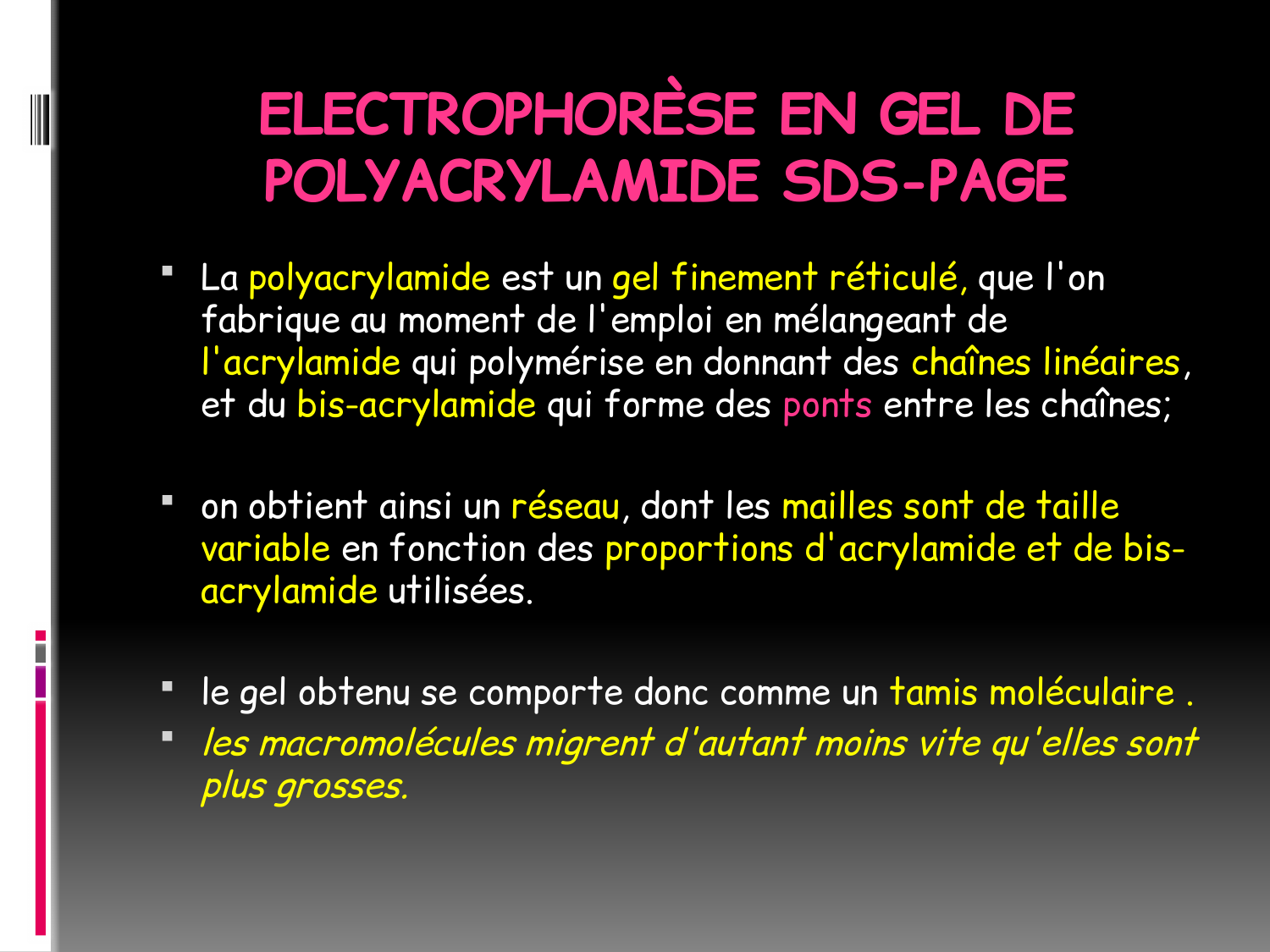

# Electrophorèse en gel de polyacrylamide SDS-PAGE
La polyacrylamide est un gel finement réticulé, que l'on fabrique au moment de l'emploi en mélangeant de l'acrylamide qui polymérise en donnant des chaînes linéaires, et du bis-acrylamide qui forme des ponts entre les chaînes;

on obtient ainsi un réseau, dont les mailles sont de taille variable en fonction des proportions d'acrylamide et de bis-acrylamide utilisées.

le gel obtenu se comporte donc comme un tamis moléculaire .
les macromolécules migrent d'autant moins vite qu'elles sont plus grosses.